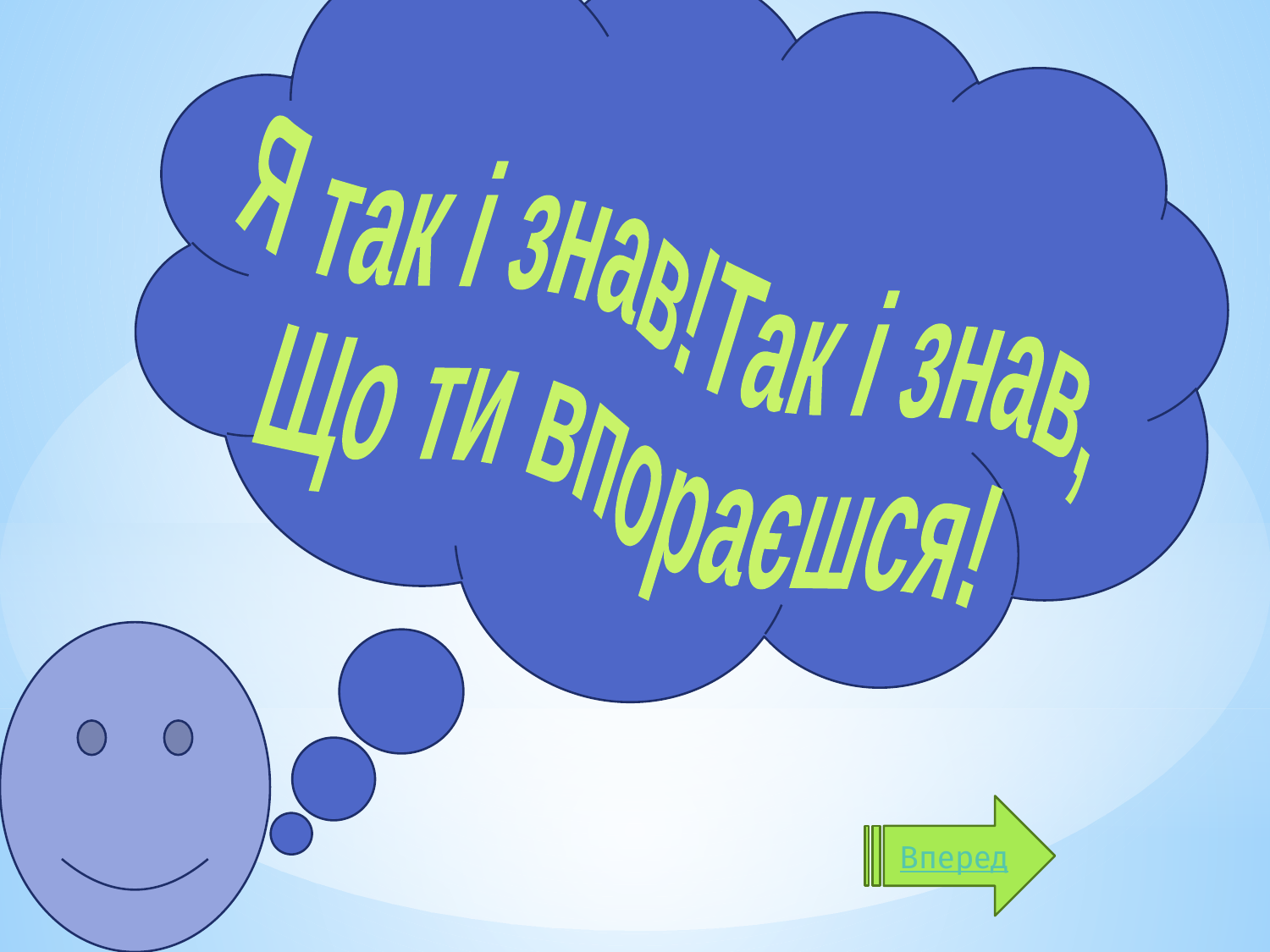

Я так і знав!Так і знав,
Що ти впораєшся!

Вперед